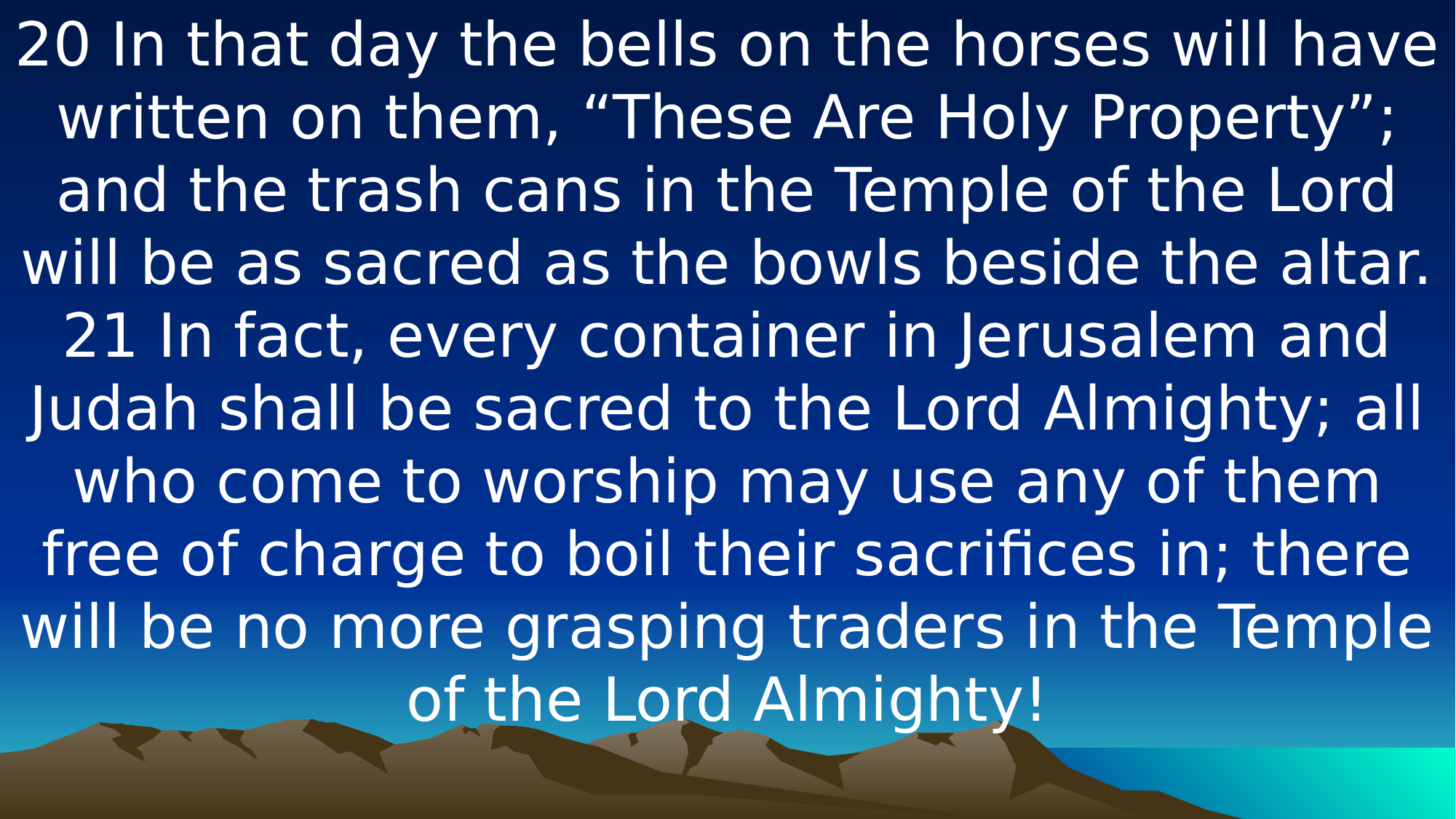

20 In that day the bells on the horses will have written on them, “These Are Holy Property”; and the trash cans in the Temple of the Lord will be as sacred as the bowls beside the altar. 21 In fact, every container in Jerusalem and Judah shall be sacred to the Lord Almighty; all who come to worship may use any of them free of charge to boil their sacrifices in; there will be no more grasping traders in the Temple of the Lord Almighty!